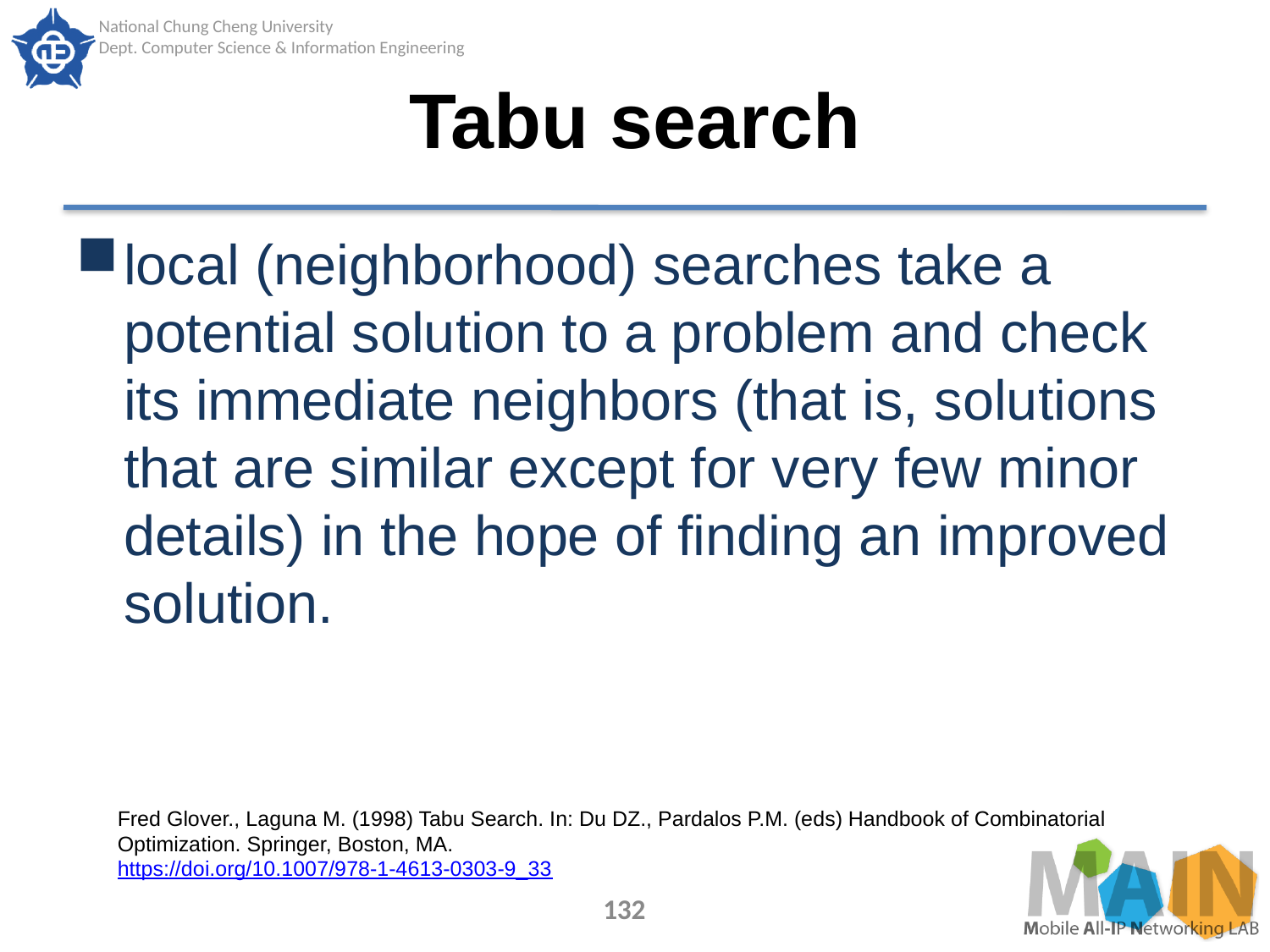

# Tabu search
local (neighborhood) searches take a potential solution to a problem and check its immediate neighbors (that is, solutions that are similar except for very few minor details) in the hope of finding an improved solution.
Fred Glover., Laguna M. (1998) Tabu Search. In: Du DZ., Pardalos P.M. (eds) Handbook of Combinatorial Optimization. Springer, Boston, MA.
https://doi.org/10.1007/978-1-4613-0303-9_33

132